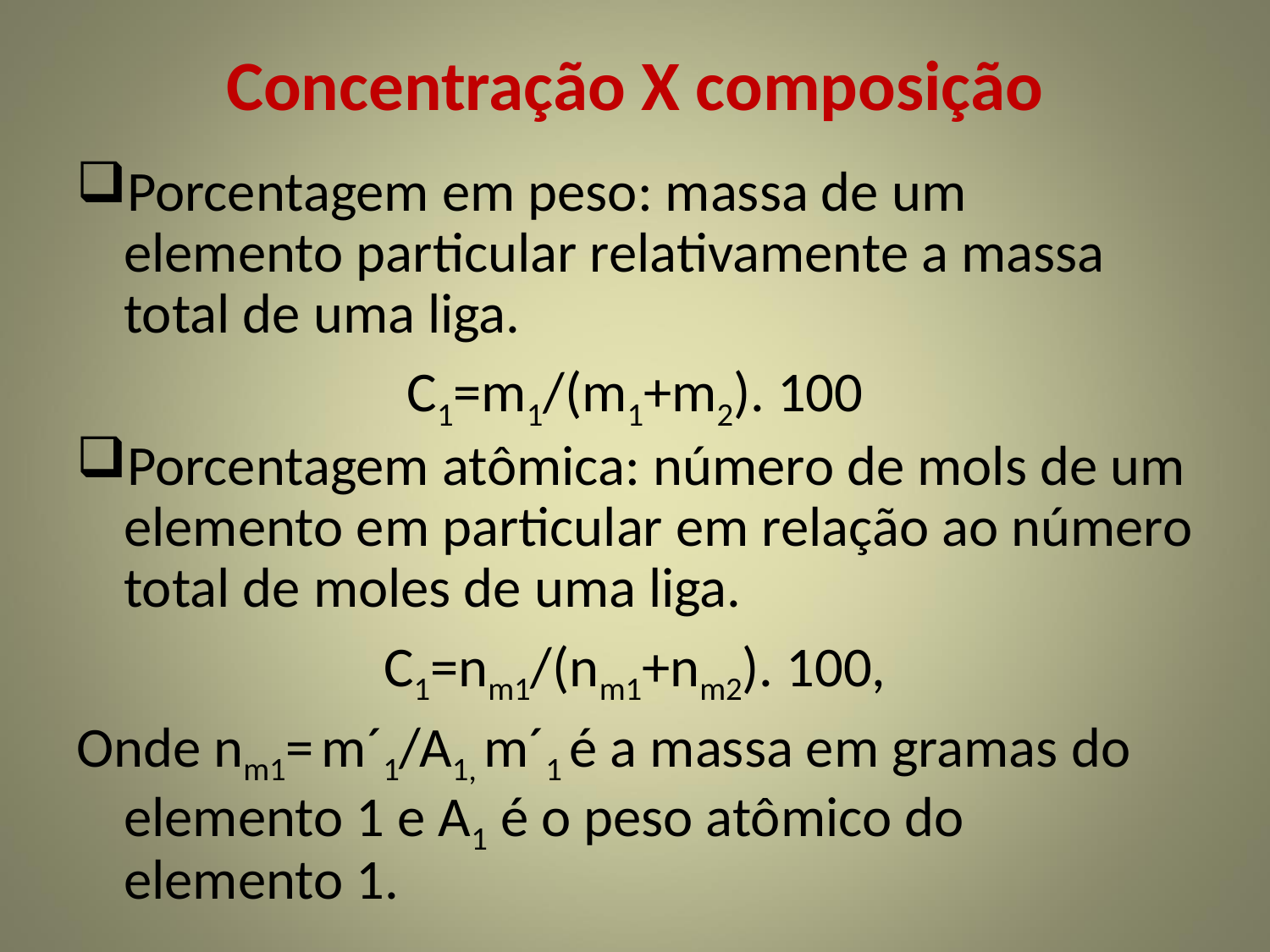

# Concentração X composição
Porcentagem em peso: massa de um elemento particular relativamente a massa total de uma liga.
C1=m1/(m1+m2). 100
Porcentagem atômica: número de mols de um elemento em particular em relação ao número total de moles de uma liga.
C1=nm1/(nm1+nm2). 100,
Onde nm1= m´1/A1, m´1 é a massa em gramas do elemento 1 e A1 é o peso atômico do elemento 1.